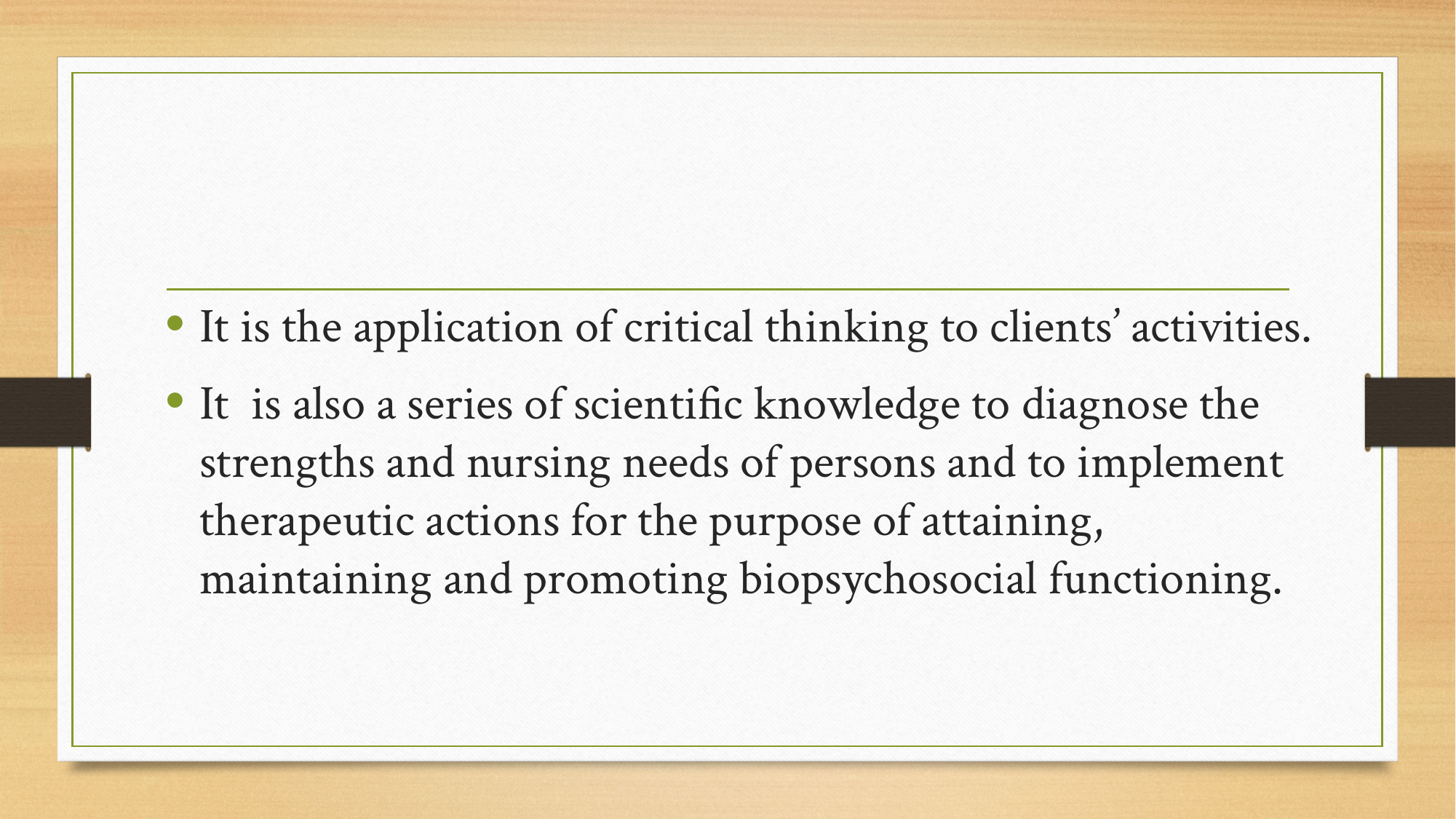

#
It is the application of critical thinking to clients’ activities.
It  is also a series of scientific knowledge to diagnose the strengths and nursing needs of persons and to implement therapeutic actions for the purpose of attaining, maintaining and promoting biopsychosocial functioning.